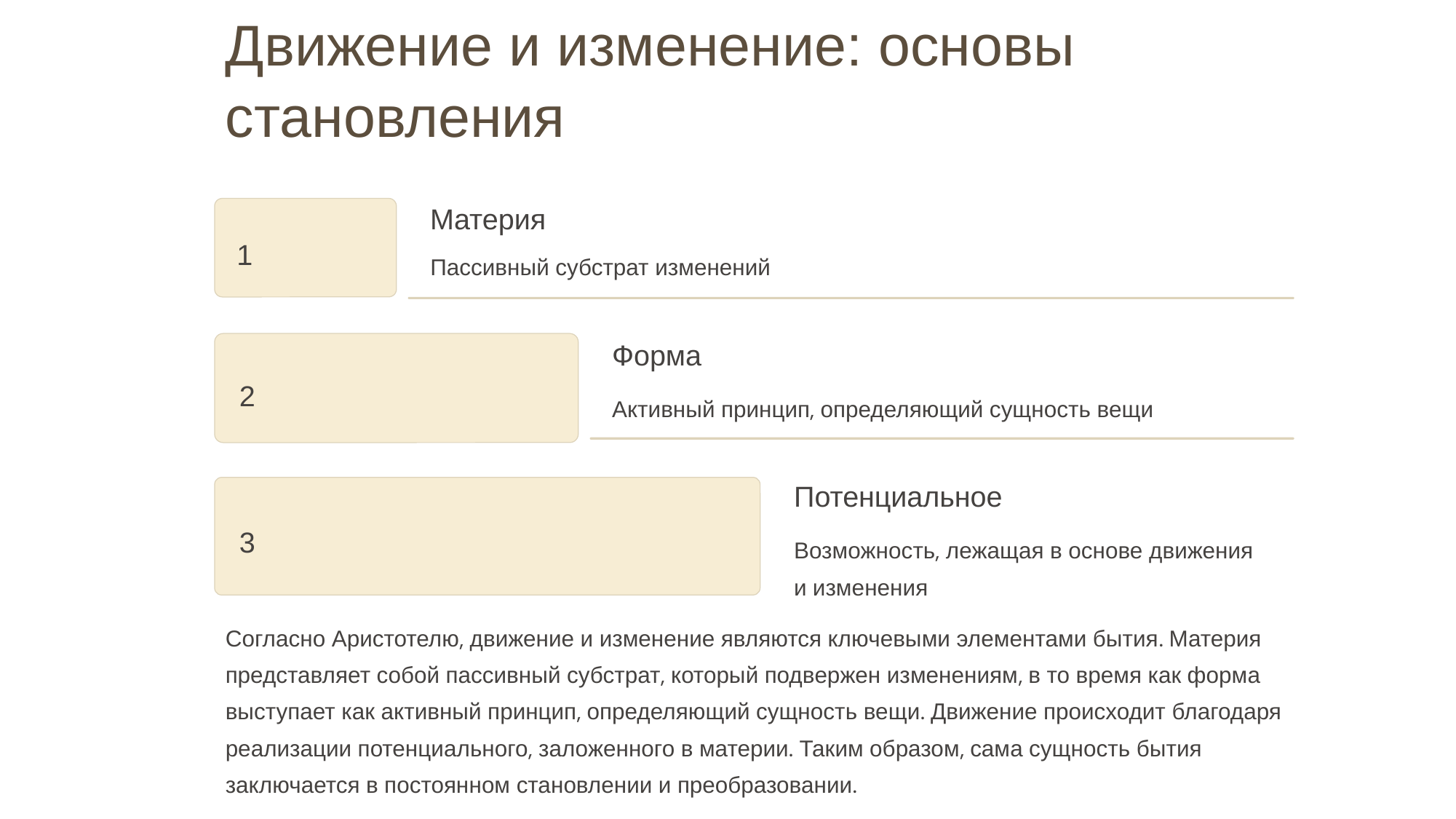

Движение и изменение: основы становления
Материя

1
Пассивный субстрат изменений

Форма

2
Активный принцип, определяющий сущность вещи

Потенциальное

3
Возможность, лежащая в основе движения и изменения
Согласно Аристотелю, движение и изменение являются ключевыми элементами бытия. Материя представляет собой пассивный субстрат, который подвержен изменениям, в то время как форма выступает как активный принцип, определяющий сущность вещи. Движение происходит благодаря реализации потенциального, заложенного в материи. Таким образом, сама сущность бытия заключается в постоянном становлении и преобразовании.